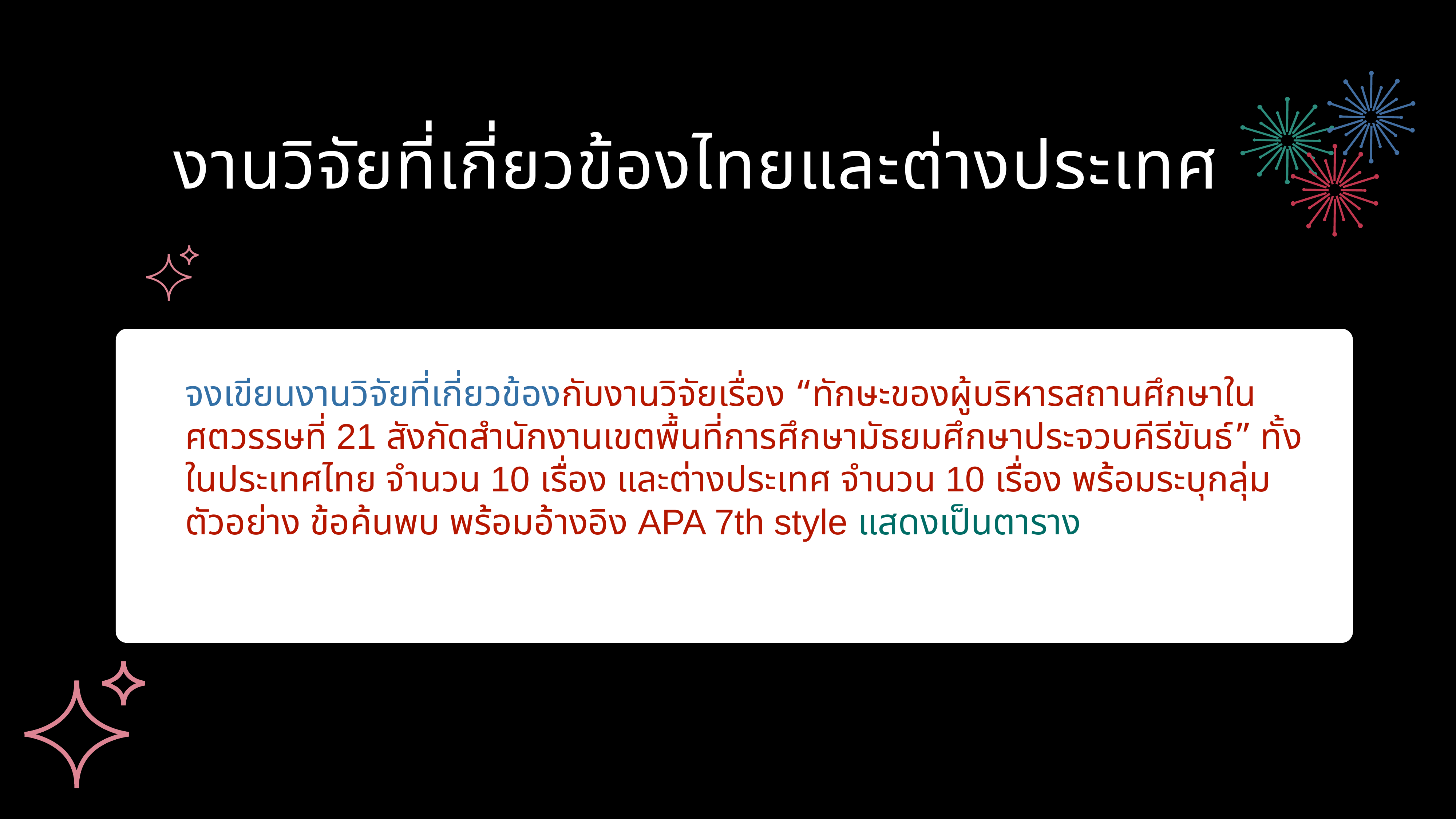

งานวิจัยที่เกี่ยวข้องไทยและต่างประเทศ

จงเขียนงานวิจัยที่เกี่ยวข้องกับงานวิจัยเรื่อง “ทักษะของผู้บริหารสถานศึกษาในศตวรรษที่ 21 สังกัดสำนักงานเขตพื้นที่การศึกษามัธยมศึกษาประจวบคีรีขันธ์” ทั้งในประเทศไทย จำนวน 10 เรื่อง และต่างประเทศ จำนวน 10 เรื่อง พร้อมระบุกลุ่มตัวอย่าง ข้อค้นพบ พร้อมอ้างอิง APA 7th style แสดงเป็นตาราง

21